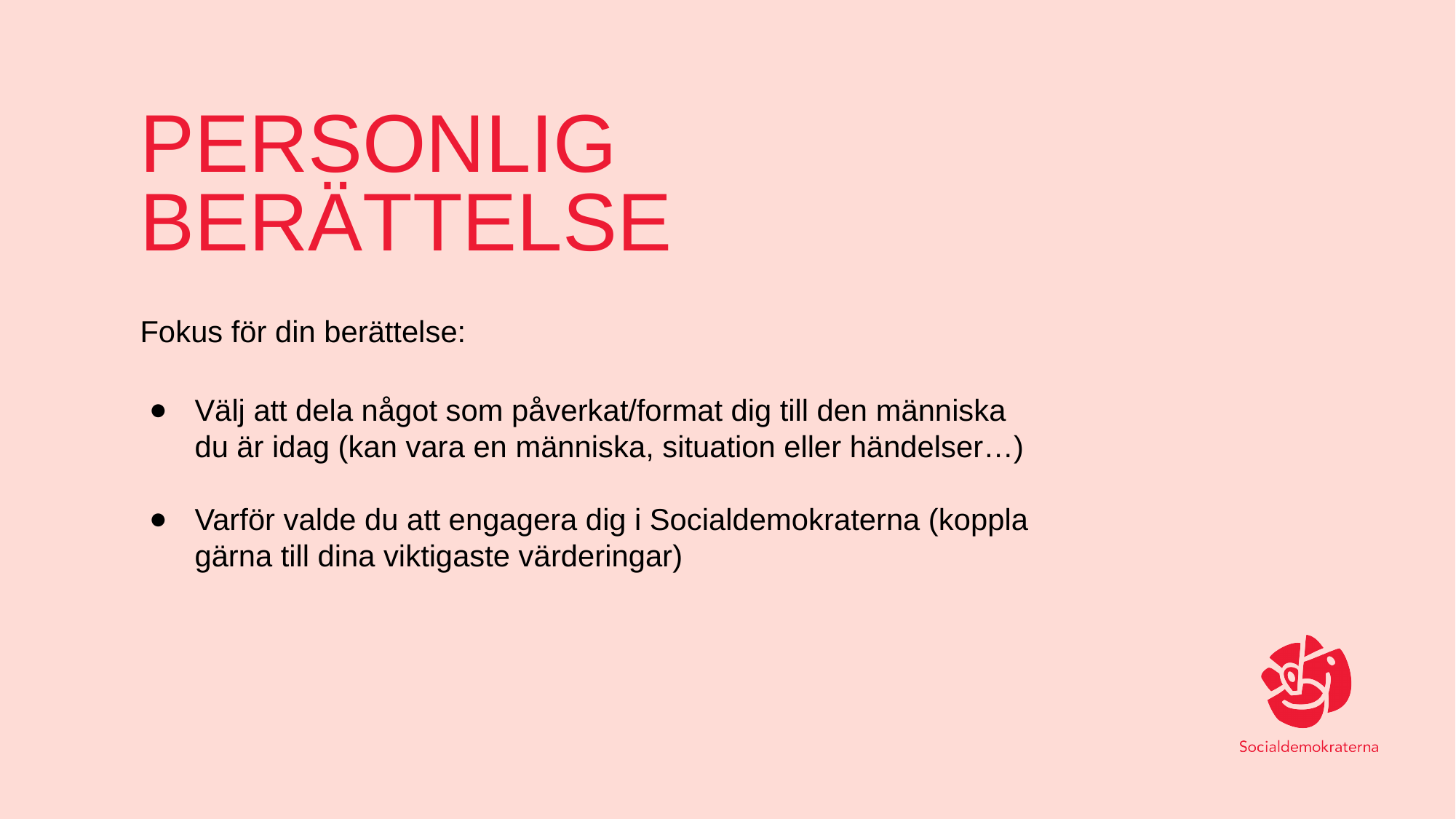

# PERSONLIG BERÄTTELSE
Fokus för din berättelse:
Välj att dela något som påverkat/format dig till den människa du är idag (kan vara en människa, situation eller händelser…)
Varför valde du att engagera dig i Socialdemokraterna (koppla gärna till dina viktigaste värderingar)